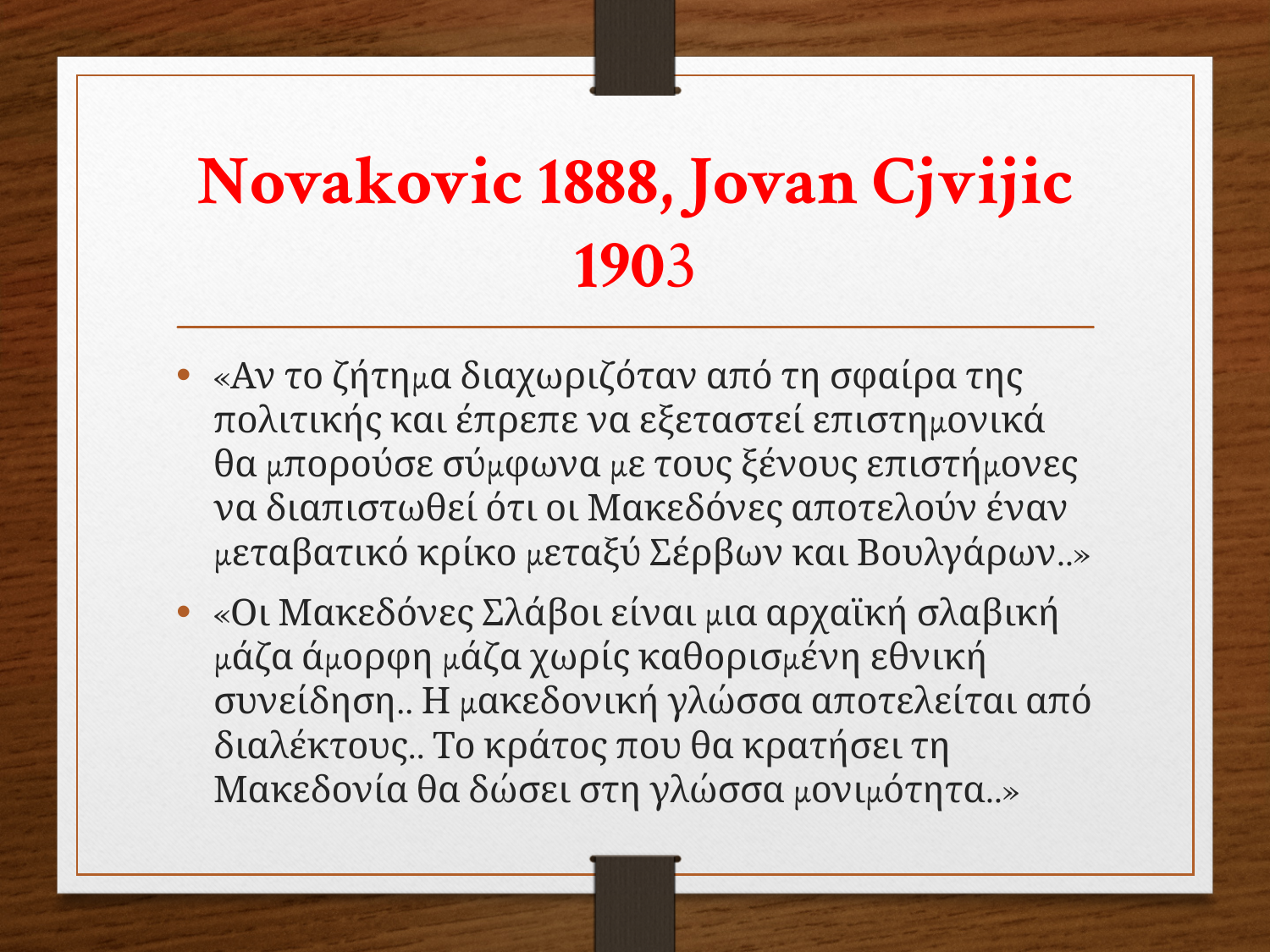

# Novakovic 1888, Jovan Cjvijic 1903
«Αν το ζήτημα διαχωριζόταν από τη σφαίρα της πολιτικής και έπρεπε να εξεταστεί επιστημονικά θα μπορούσε σύμφωνα με τους ξένους επιστήμονες να διαπιστωθεί ότι οι Μακεδόνες αποτελούν έναν μεταβατικό κρίκο μεταξύ Σέρβων και Βουλγάρων..»
«Οι Μακεδόνες Σλάβοι είναι μια αρχαϊκή σλαβική μάζα άμορφη μάζα χωρίς καθορισμένη εθνική συνείδηση.. Η μακεδονική γλώσσα αποτελείται από διαλέκτους.. Το κράτος που θα κρατήσει τη Μακεδονία θα δώσει στη γλώσσα μονιμότητα..»